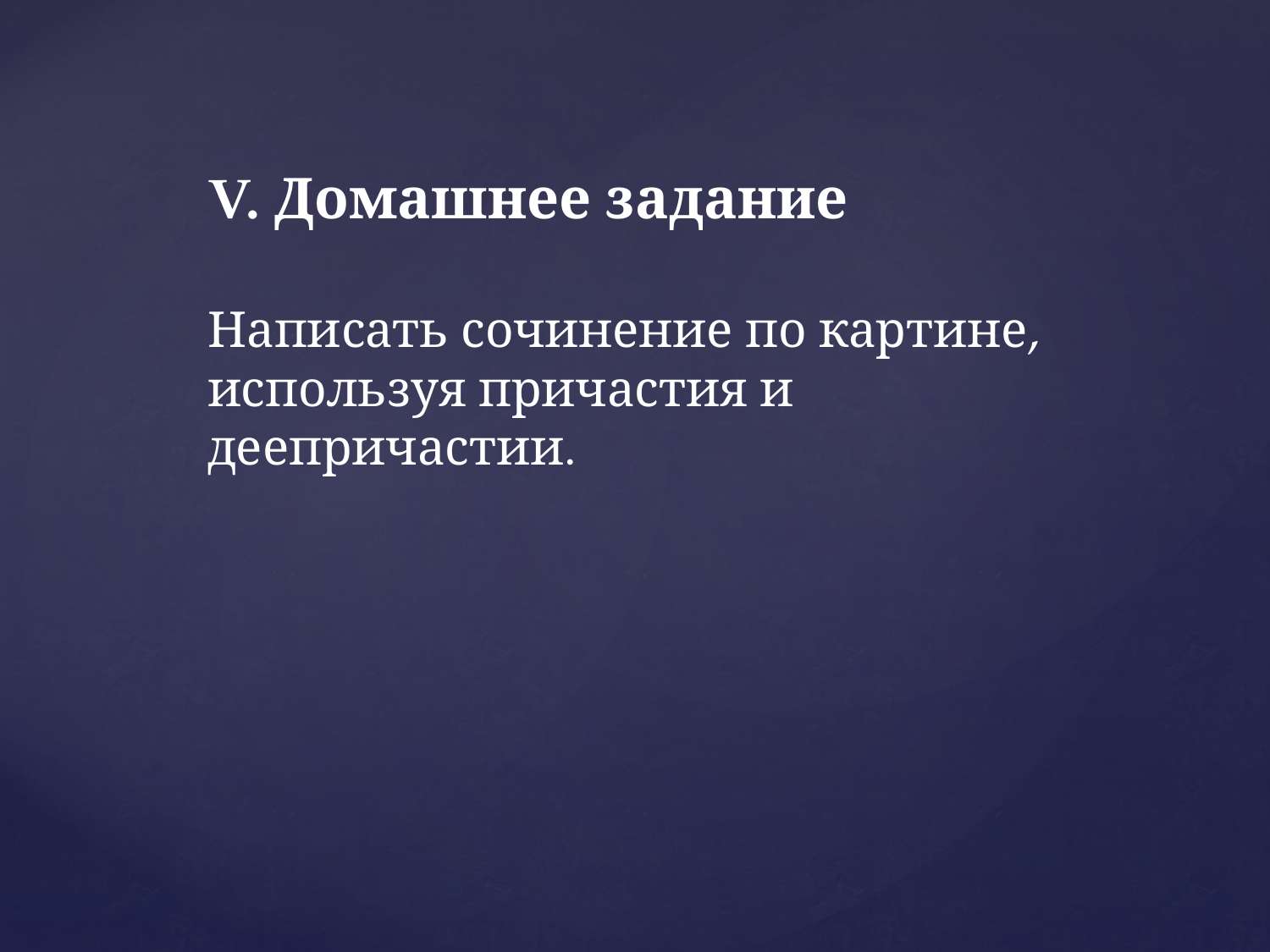

V. Домашнее задание

Написать сочинение по картине, используя причастия и деепричастии.